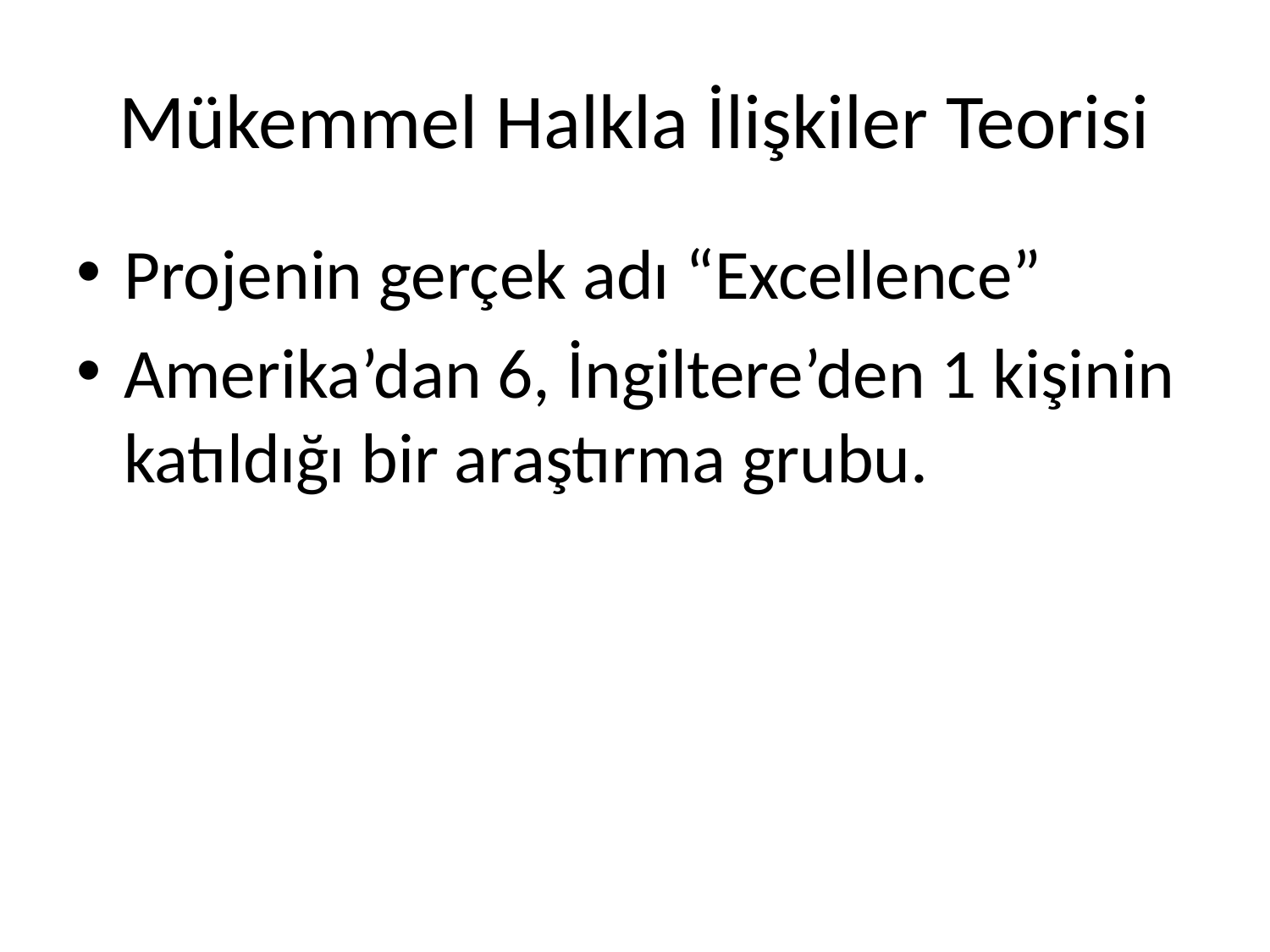

# Mükemmel Halkla İlişkiler Teorisi
Projenin gerçek adı “Excellence”
Amerika’dan 6, İngiltere’den 1 kişinin katıldığı bir araştırma grubu.